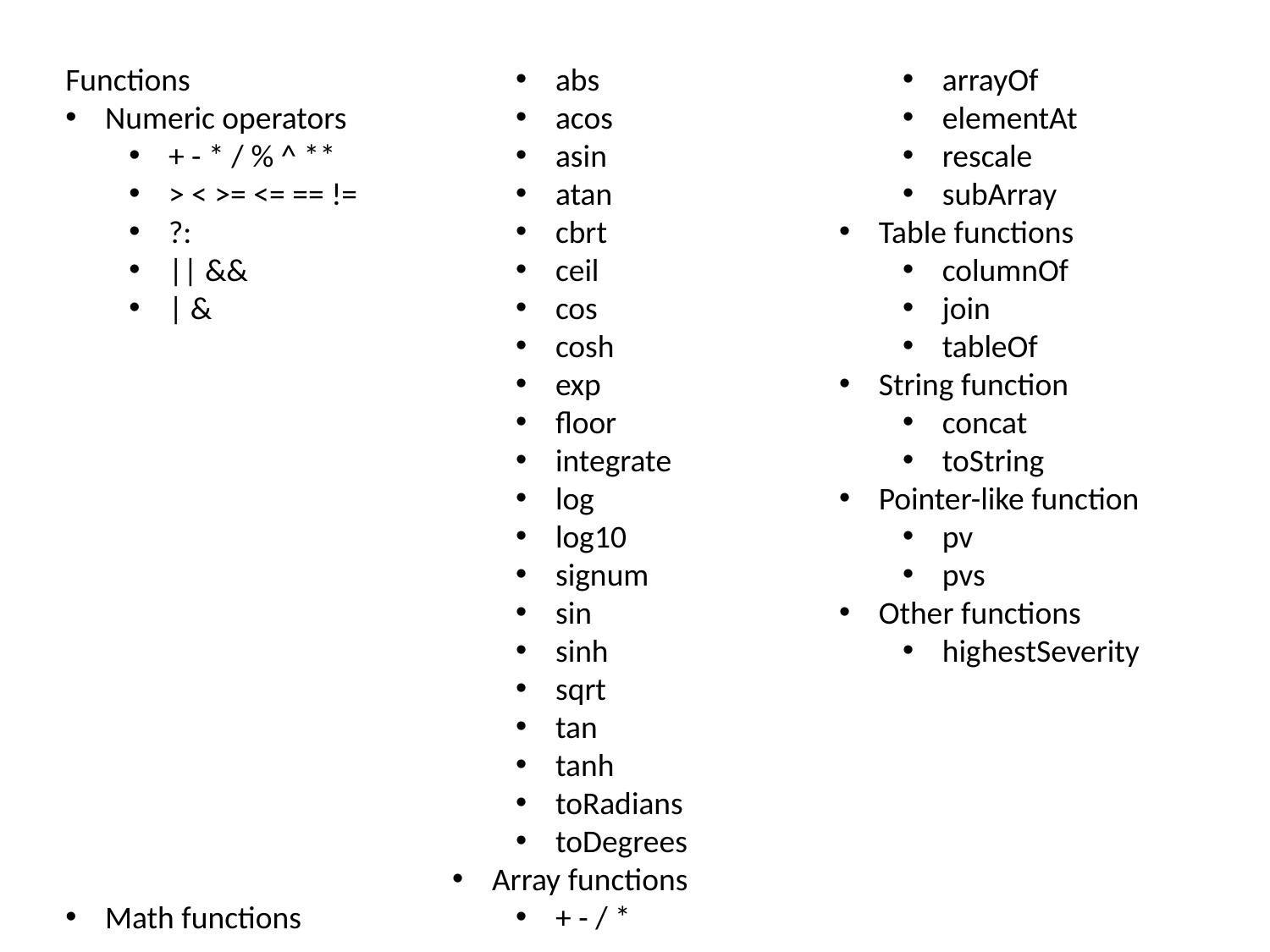

Functions
Numeric operators
+ - * / % ^ **
> < >= <= == !=
?:
|| &&
| &

Math functions
abs
acos
asin
atan
cbrt
ceil
cos
cosh
exp
floor
integrate
log
log10
signum
sin
sinh
sqrt
tan
tanh
toRadians
toDegrees
Array functions
+ - / *
arrayOf
elementAt
rescale
subArray
Table functions
columnOf
join
tableOf
String function
concat
toString
Pointer-like function
pv
pvs
Other functions
highestSeverity